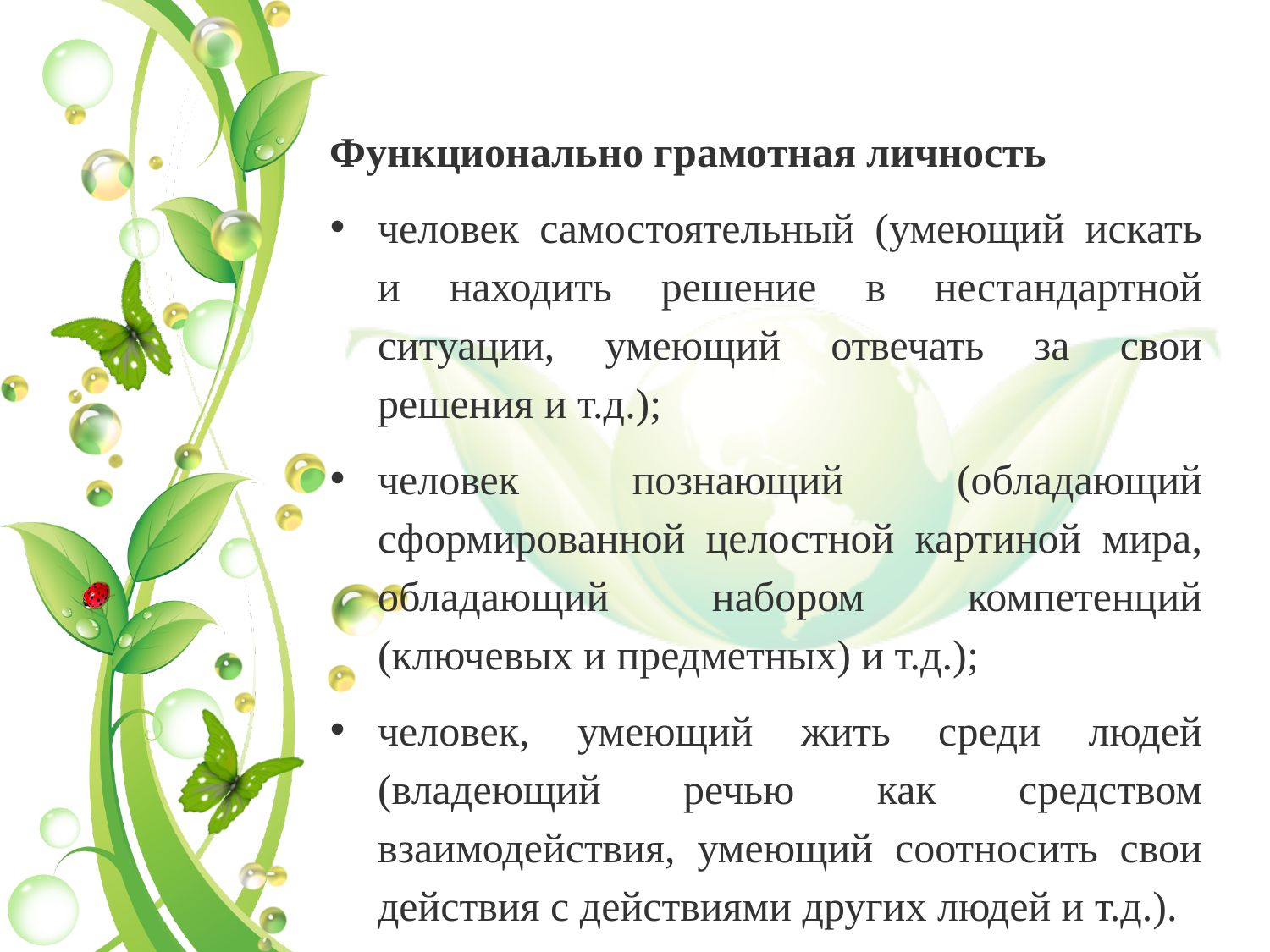

Функционально грамотная личность
человек самостоятельный (умеющий искать и находить решение в нестандартной ситуации, умеющий отвечать за свои решения и т.д.);
человек познающий (обладающий сформированной целостной картиной мира, обладающий набором компетенций (ключевых и предметных) и т.д.);
человек, умеющий жить среди людей (владеющий речью как средством взаимодействия, умеющий соотносить свои действия с действиями других людей и т.д.).